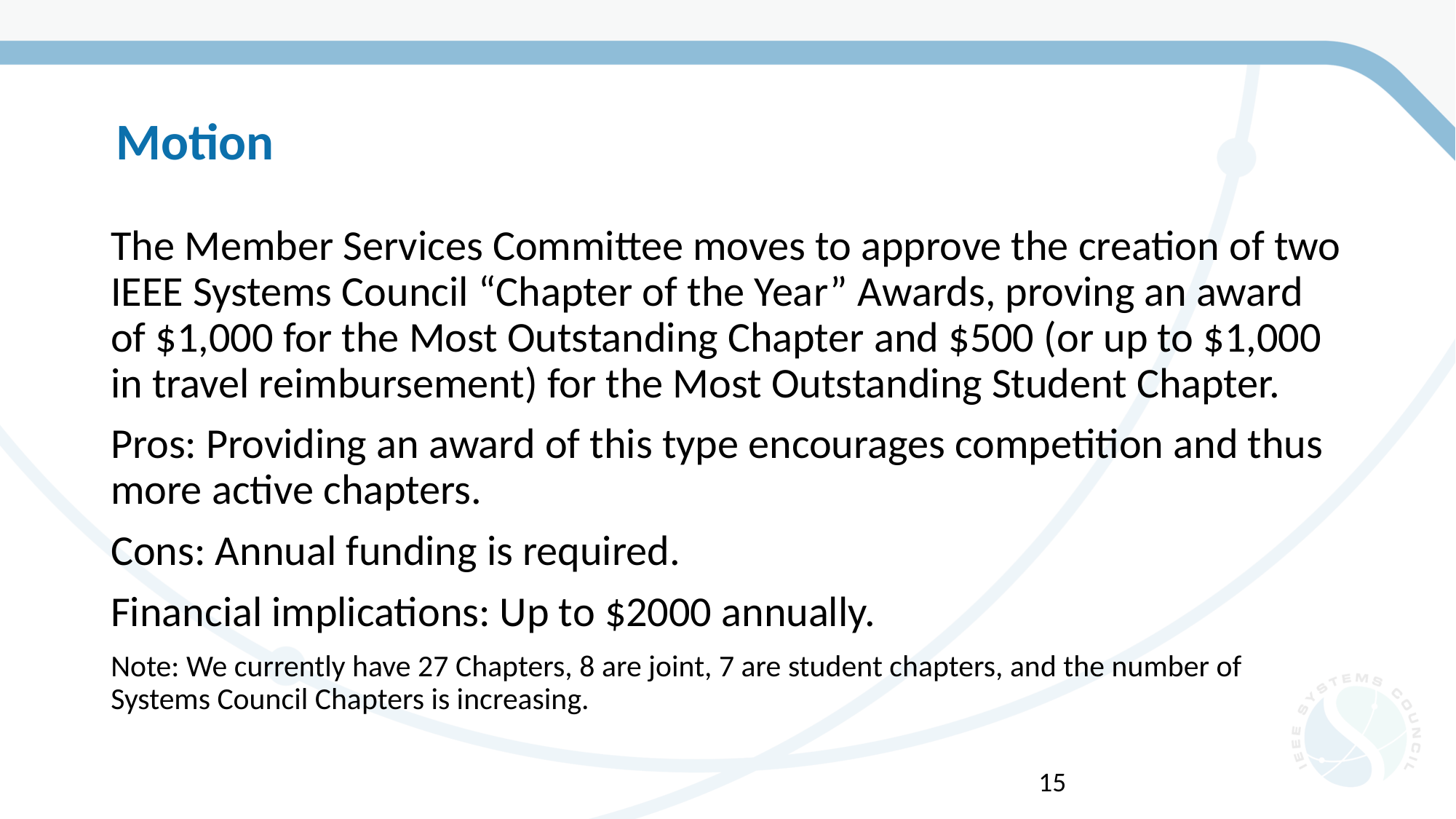

# Motion
The Member Services Committee moves to approve the creation of two IEEE Systems Council “Chapter of the Year” Awards, proving an award of $1,000 for the Most Outstanding Chapter and $500 (or up to $1,000 in travel reimbursement) for the Most Outstanding Student Chapter.
Pros: Providing an award of this type encourages competition and thus more active chapters.
Cons: Annual funding is required.
Financial implications: Up to $2000 annually.
Note: We currently have 27 Chapters, 8 are joint, 7 are student chapters, and the number of Systems Council Chapters is increasing.

15